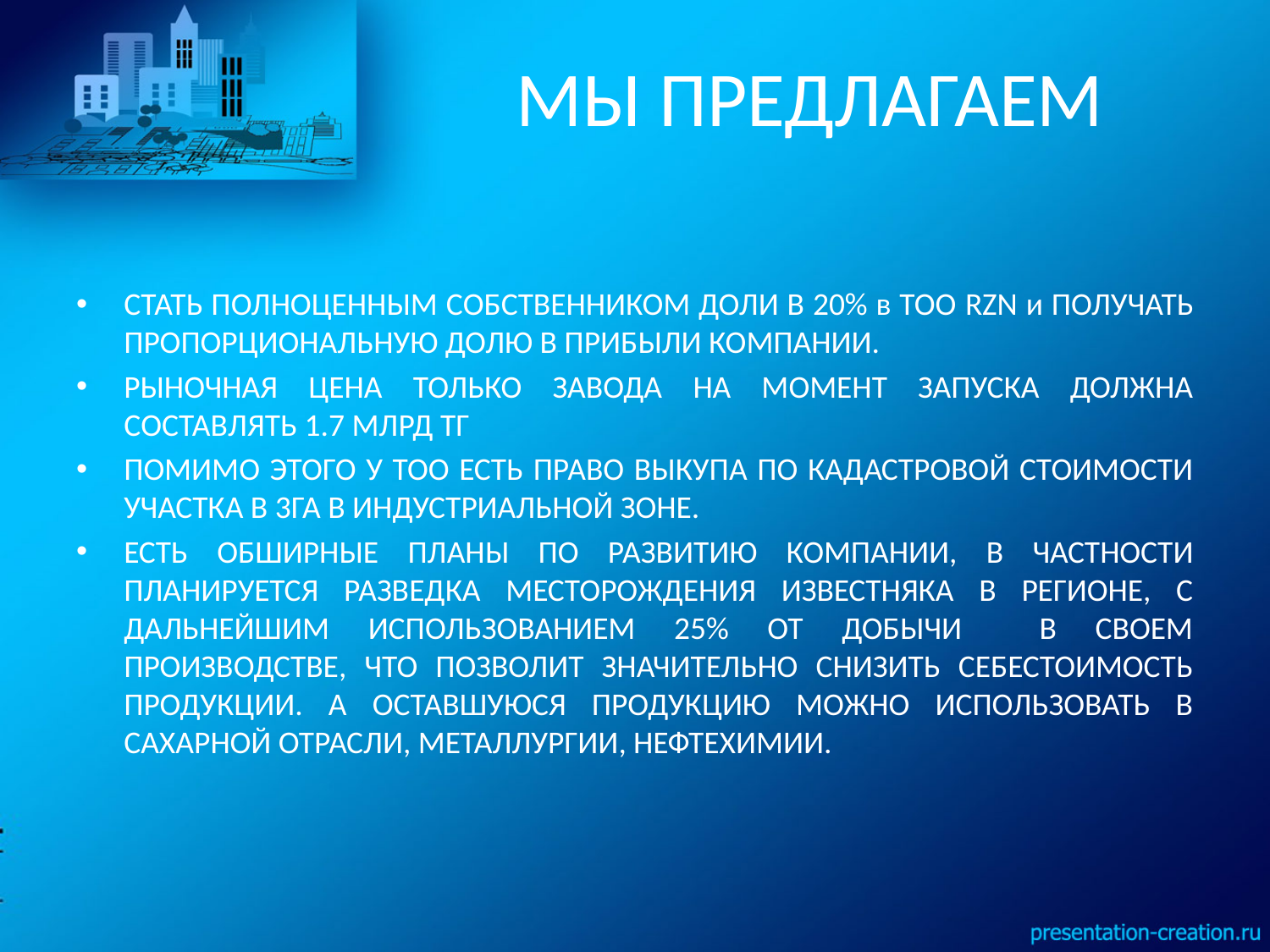

# МЫ ПРЕДЛАГАЕМ
СТАТЬ ПОЛНОЦЕННЫМ СОБСТВЕННИКОМ ДОЛИ В 20% в ТОО RZN и ПОЛУЧАТЬ ПРОПОРЦИОНАЛЬНУЮ ДОЛЮ В ПРИБЫЛИ КОМПАНИИ.
РЫНОЧНАЯ ЦЕНА ТОЛЬКО ЗАВОДА НА МОМЕНТ ЗАПУСКА ДОЛЖНА СОСТАВЛЯТЬ 1.7 МЛРД ТГ
ПОМИМО ЭТОГО У ТОО ЕСТЬ ПРАВО ВЫКУПА ПО КАДАСТРОВОЙ СТОИМОСТИ УЧАСТКА В 3ГА В ИНДУСТРИАЛЬНОЙ ЗОНЕ.
ЕСТЬ ОБШИРНЫЕ ПЛАНЫ ПО РАЗВИТИЮ КОМПАНИИ, В ЧАСТНОСТИ ПЛАНИРУЕТСЯ РАЗВЕДКА МЕСТОРОЖДЕНИЯ ИЗВЕСТНЯКА В РЕГИОНЕ, С ДАЛЬНЕЙШИМ ИСПОЛЬЗОВАНИЕМ 25% ОТ ДОБЫЧИ  В СВОЕМ ПРОИЗВОДСТВЕ, ЧТО ПОЗВОЛИТ ЗНАЧИТЕЛЬНО СНИЗИТЬ СЕБЕСТОИМОСТЬ ПРОДУКЦИИ. А ОСТАВШУЮСЯ ПРОДУКЦИЮ МОЖНО ИСПОЛЬЗОВАТЬ В САХАРНОЙ ОТРАСЛИ, МЕТАЛЛУРГИИ, НЕФТЕХИМИИ.